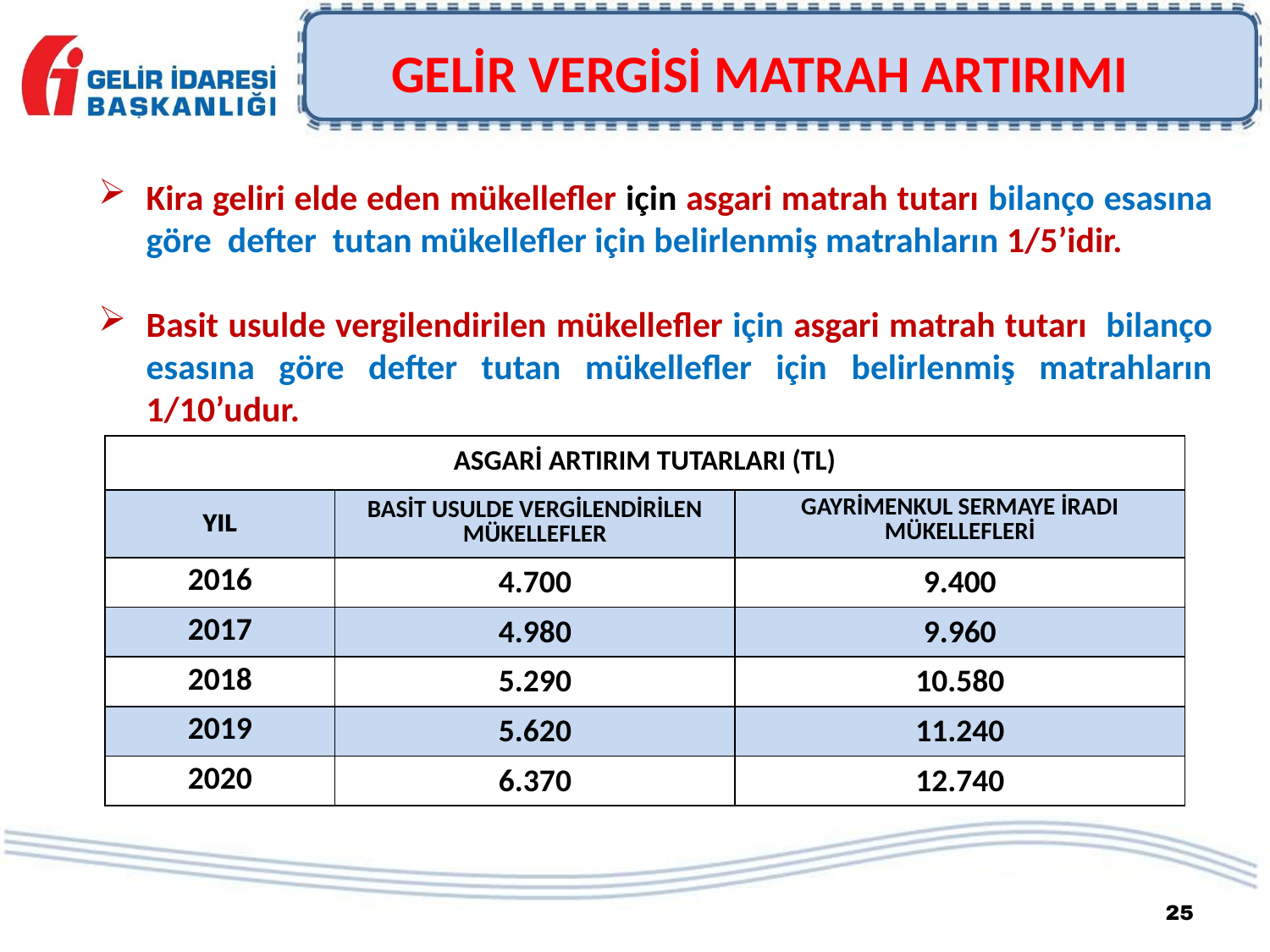

# GELİR VERGİSİ MATRAH ARTIRIMI
Kira geliri elde eden mükellefler için asgari matrah tutarı bilanço esasına göre  defter  tutan mükellefler için belirlenmiş matrahların 1/5’idir.

Basit usulde vergilendirilen mükellefler için asgari matrah tutarı  bilanço esasına göre defter tutan mükellefler için belirlenmiş matrahların 1/10’udur.
| ASGARİ ARTIRIM TUTARLARI (TL) |  |  |
| --- | --- | --- |
| YIL | BASİT USULDE VERGİLENDİRİLEN MÜKELLEFLER | GAYRİMENKUL SERMAYE İRADI MÜKELLEFLERİ |
| 2016 | 4.700 | 9.400 |
| 2017 | 4.980 | 9.960 |
| 2018 | 5.290 | 10.580 |
| 2019 | 5.620 | 11.240 |
| 2020 | 6.370 | 12.740 |
25